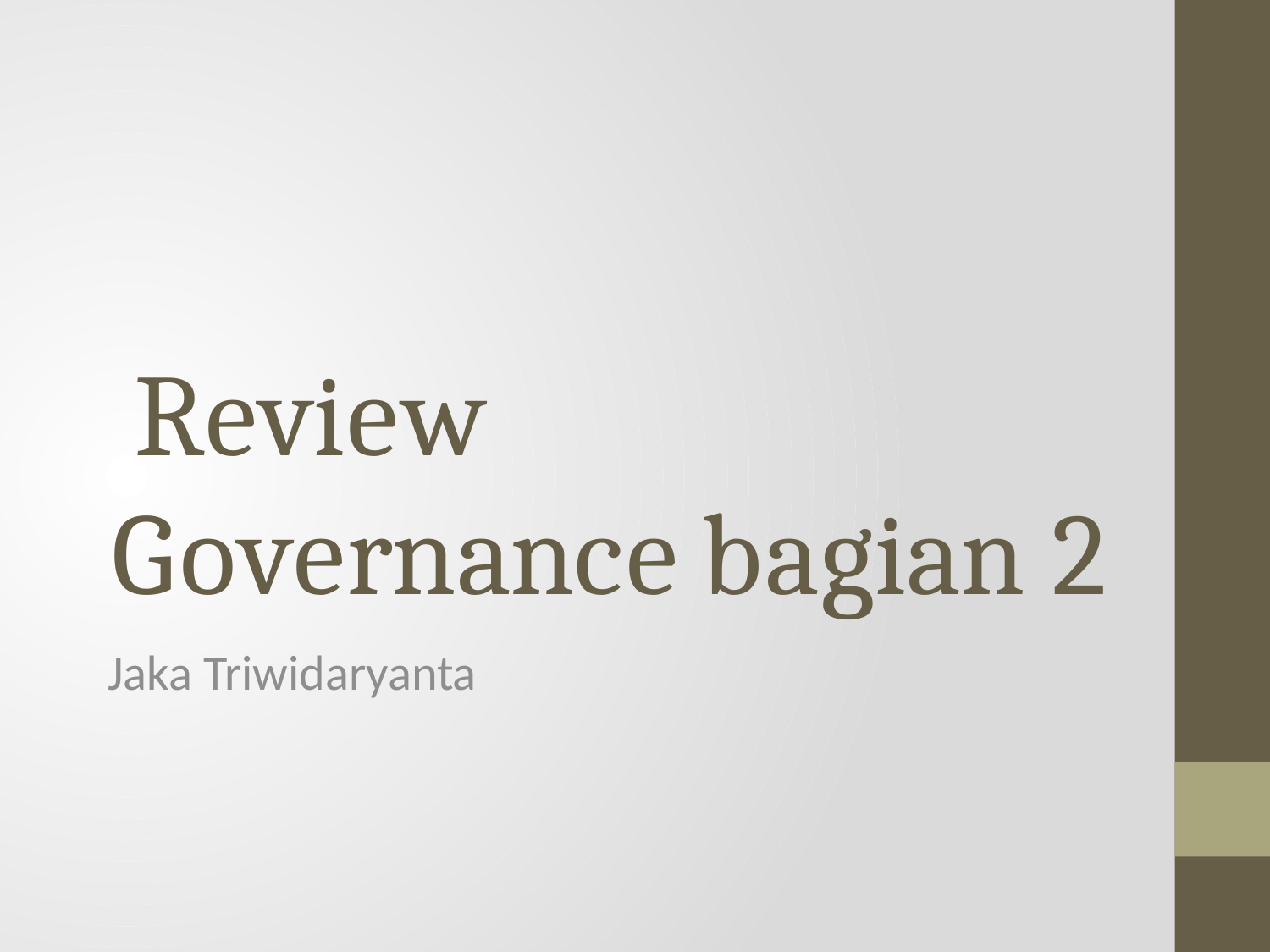

# Review Governance bagian 2
Jaka Triwidaryanta